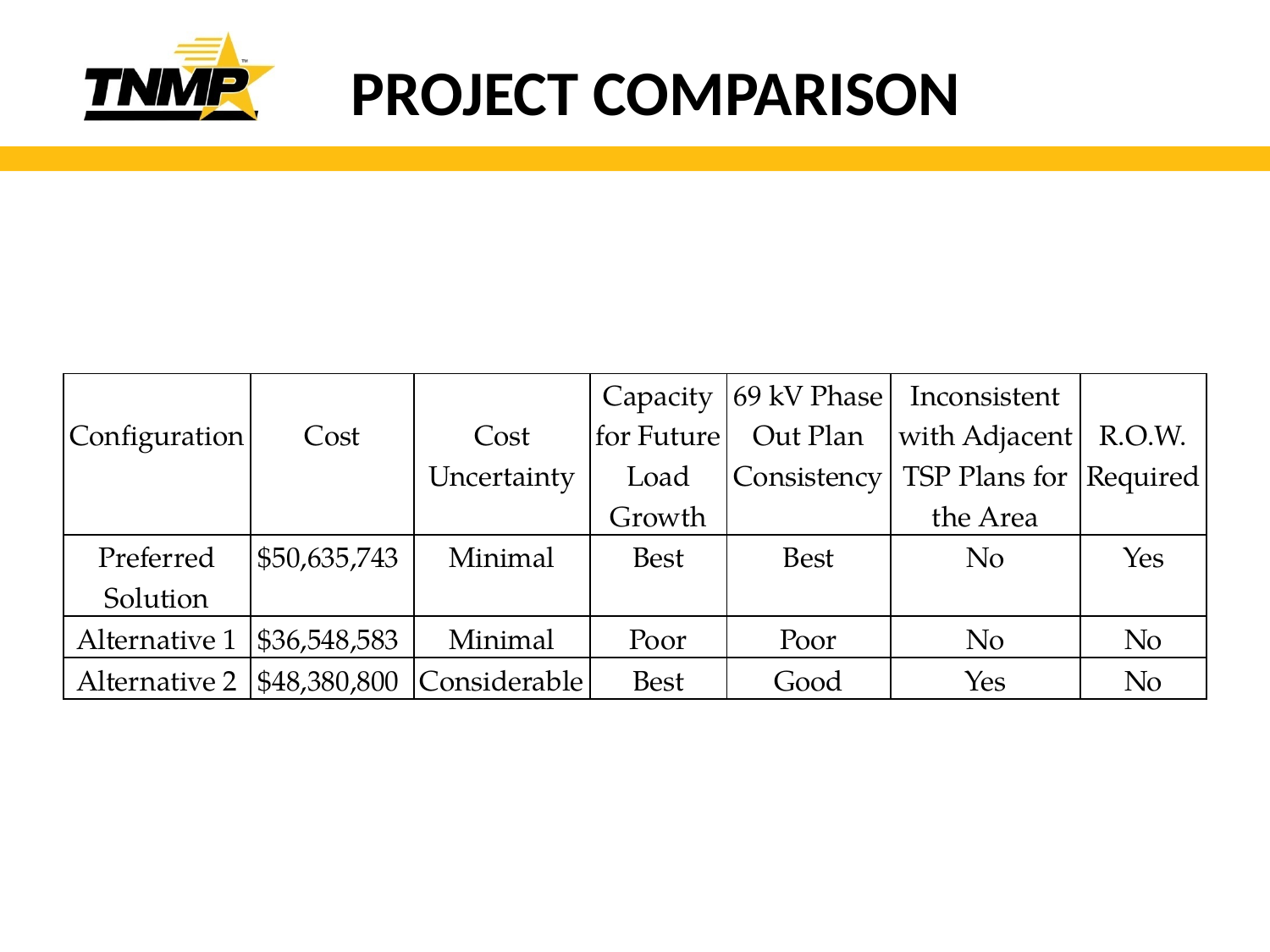

# PROJECT COMPARISON
|  |  |  | Capacity | 69 kV Phase | Inconsistent |  |
| --- | --- | --- | --- | --- | --- | --- |
| Configuration | Cost | Cost | for Future | Out Plan | with Adjacent | R.O.W. |
|  |  | Uncertainty | Load | Consistency | TSP Plans for | Required |
|  |  |  | Growth |  | the Area |  |
| Preferred | $50,635,743 | Minimal | Best | Best | No | Yes |
| Solution |  |  |  |  |  |  |
| Alternative 1 | $36,548,583 | Minimal | Poor | Poor | No | No |
| Alternative 2 | $48,380,800 | Considerable | Best | Good | Yes | No |